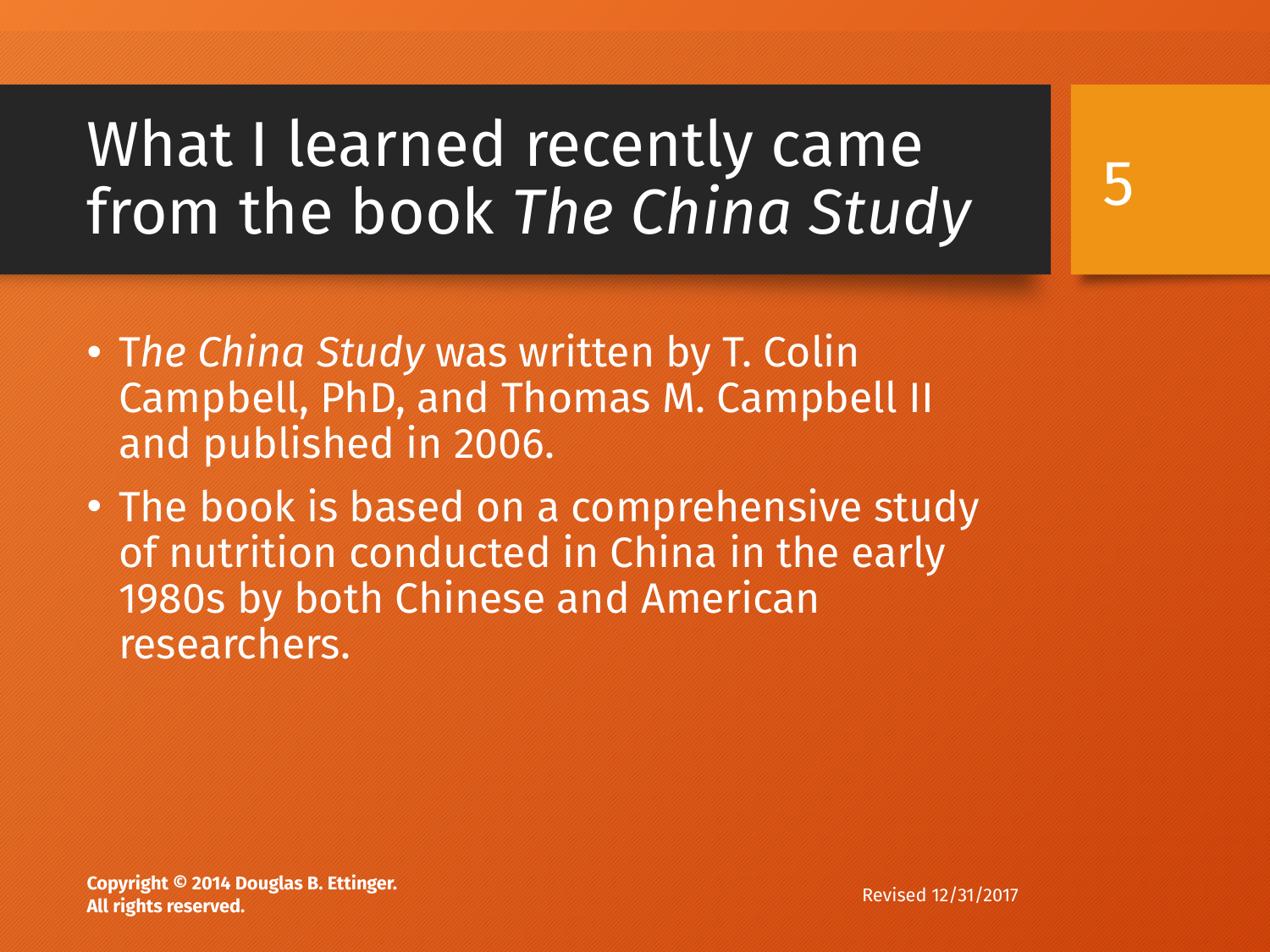

# What I learned recently came from the book The China Study
5
The China Study was written by T. Colin Campbell, PhD, and Thomas M. Campbell II and published in 2006.
The book is based on a comprehensive study of nutrition conducted in China in the early 1980s by both Chinese and American researchers.

Revised 12/31/2017
Copyright © 2014 Douglas B. Ettinger.
All rights reserved.